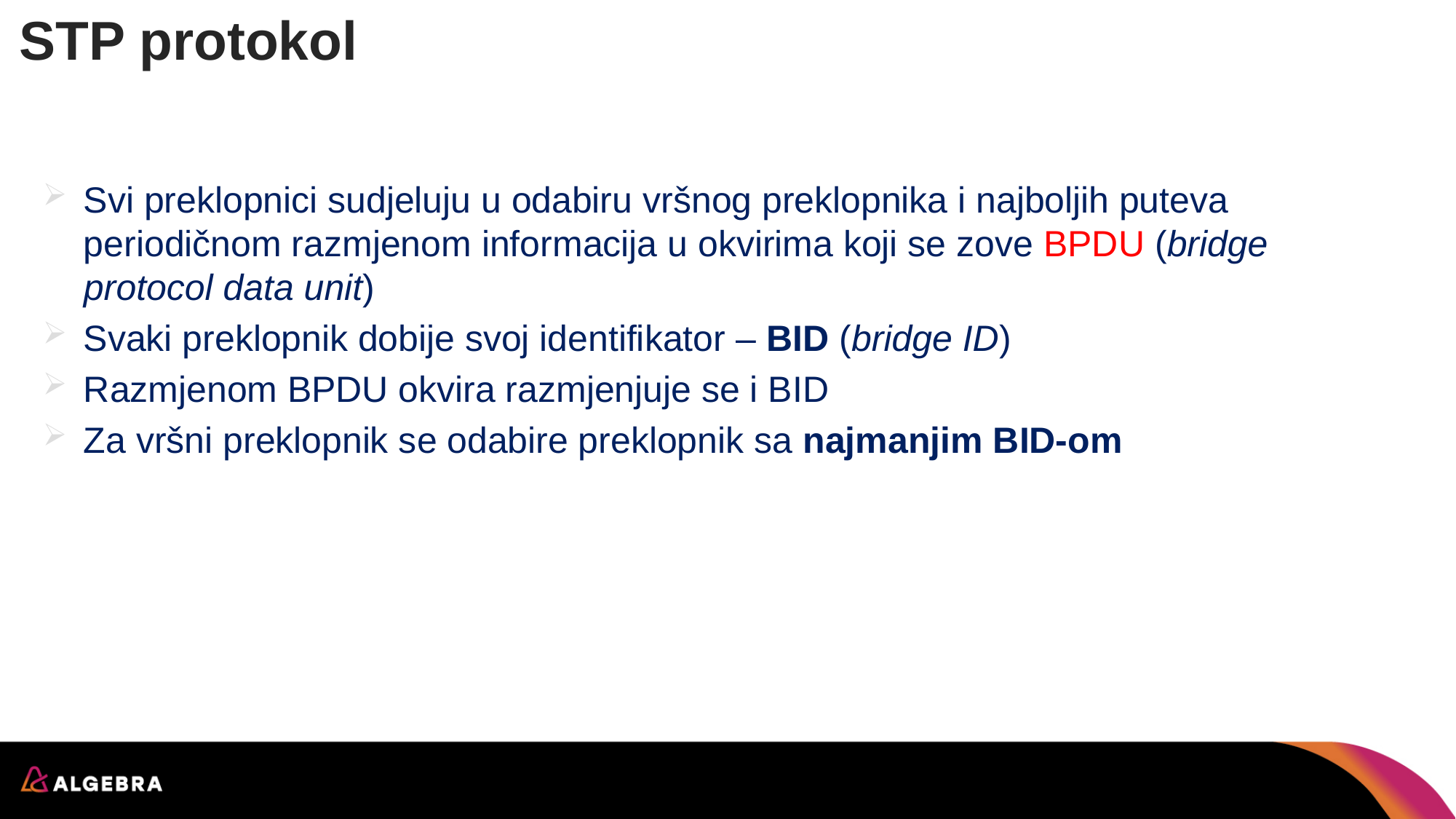

# STP protokol
Svi preklopnici sudjeluju u odabiru vršnog preklopnika i najboljih puteva periodičnom razmjenom informacija u okvirima koji se zove BPDU (bridge protocol data unit)
Svaki preklopnik dobije svoj identifikator – BID (bridge ID)
Razmjenom BPDU okvira razmjenjuje se i BID
Za vršni preklopnik se odabire preklopnik sa najmanjim BID-om